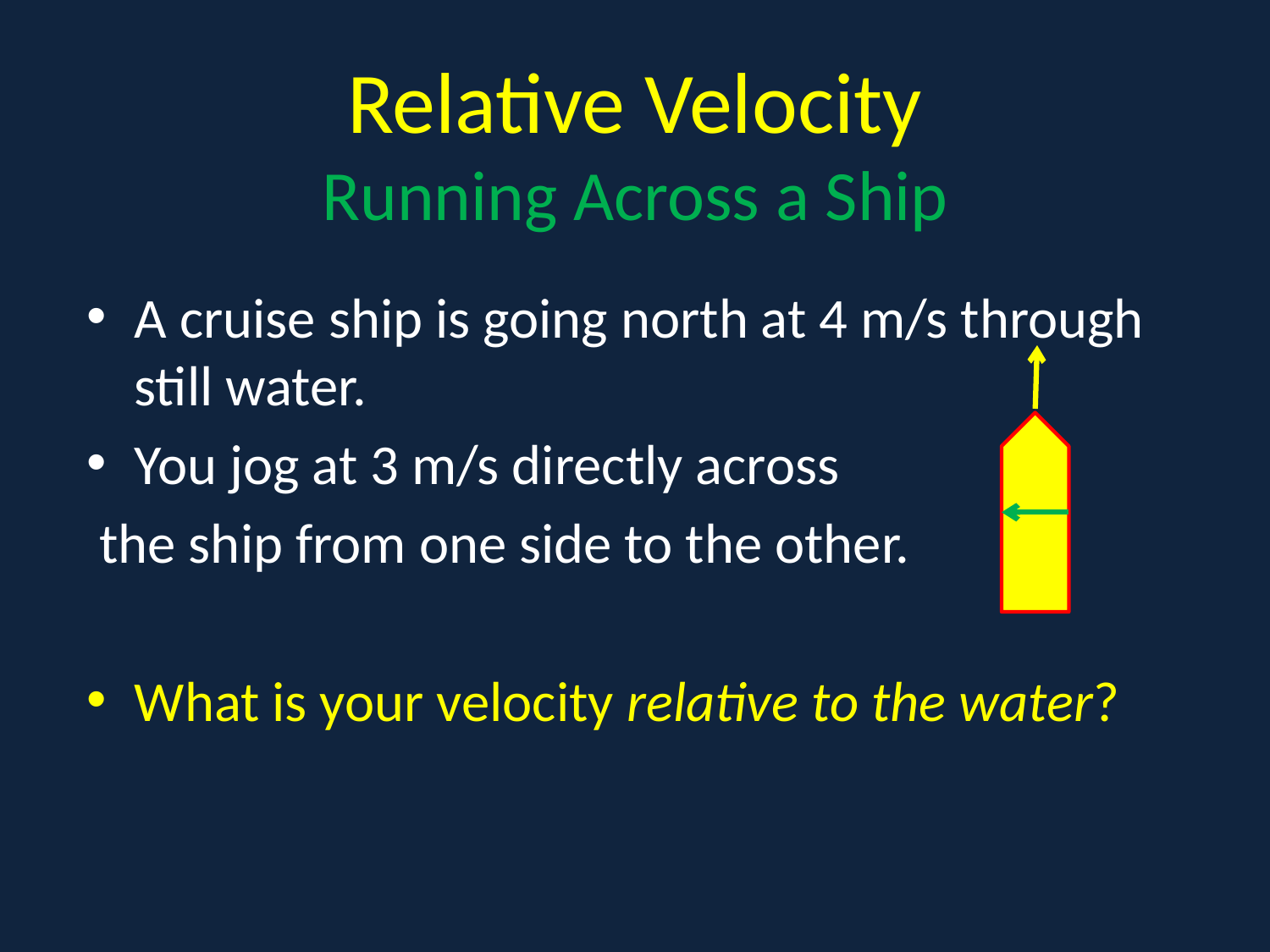

# Relative Velocity Running Across a Ship
A cruise ship is going north at 4 m/s through still water.
You jog at 3 m/s directly across
 the ship from one side to the other.

What is your velocity relative to the water?